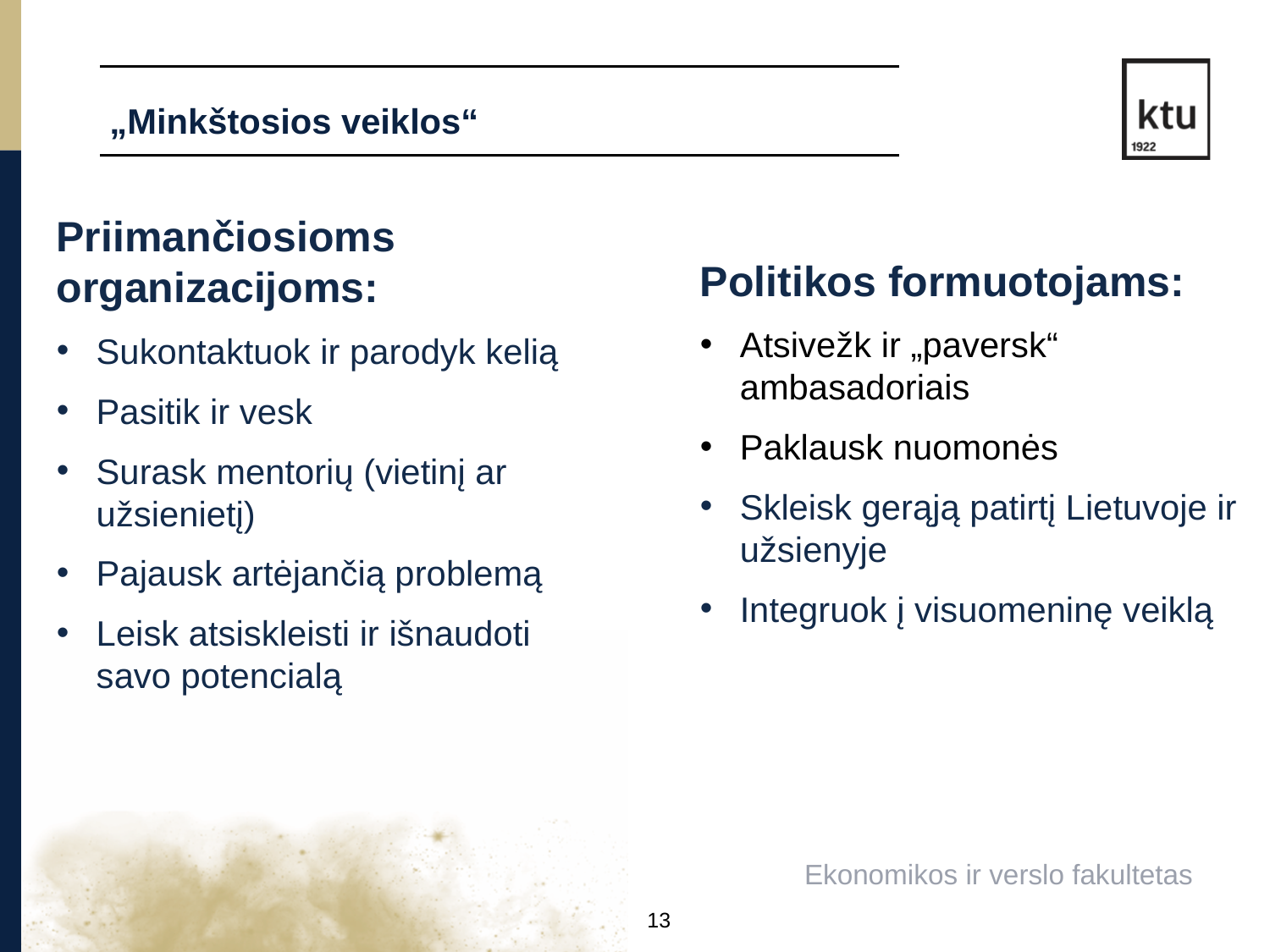

„Minkštosios veiklos“
Priimančiosioms organizacijoms:
Sukontaktuok ir parodyk kelią
Pasitik ir vesk
Surask mentorių (vietinį ar užsienietį)
Pajausk artėjančią problemą
Leisk atsiskleisti ir išnaudoti savo potencialą

Politikos formuotojams:
Atsivežk ir „paversk“ ambasadoriais
Paklausk nuomonės
Skleisk gerąją patirtį Lietuvoje ir užsienyje
Integruok į visuomeninę veiklą

Ekonomikos ir verslo fakultetas